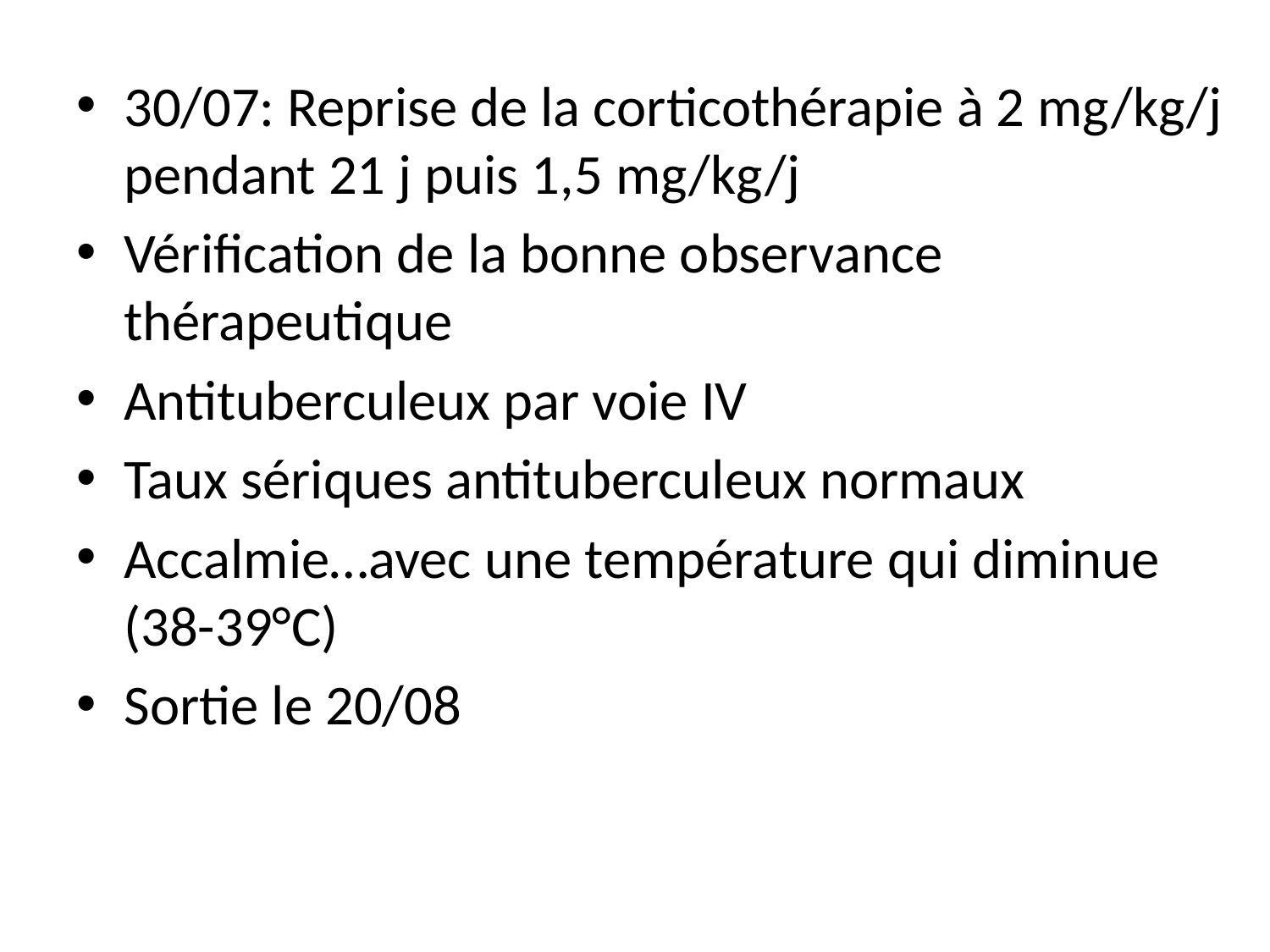

30/07: Reprise de la corticothérapie à 2 mg/kg/j pendant 21 j puis 1,5 mg/kg/j
Vérification de la bonne observance thérapeutique
Antituberculeux par voie IV
Taux sériques antituberculeux normaux
Accalmie…avec une température qui diminue (38-39°C)
Sortie le 20/08